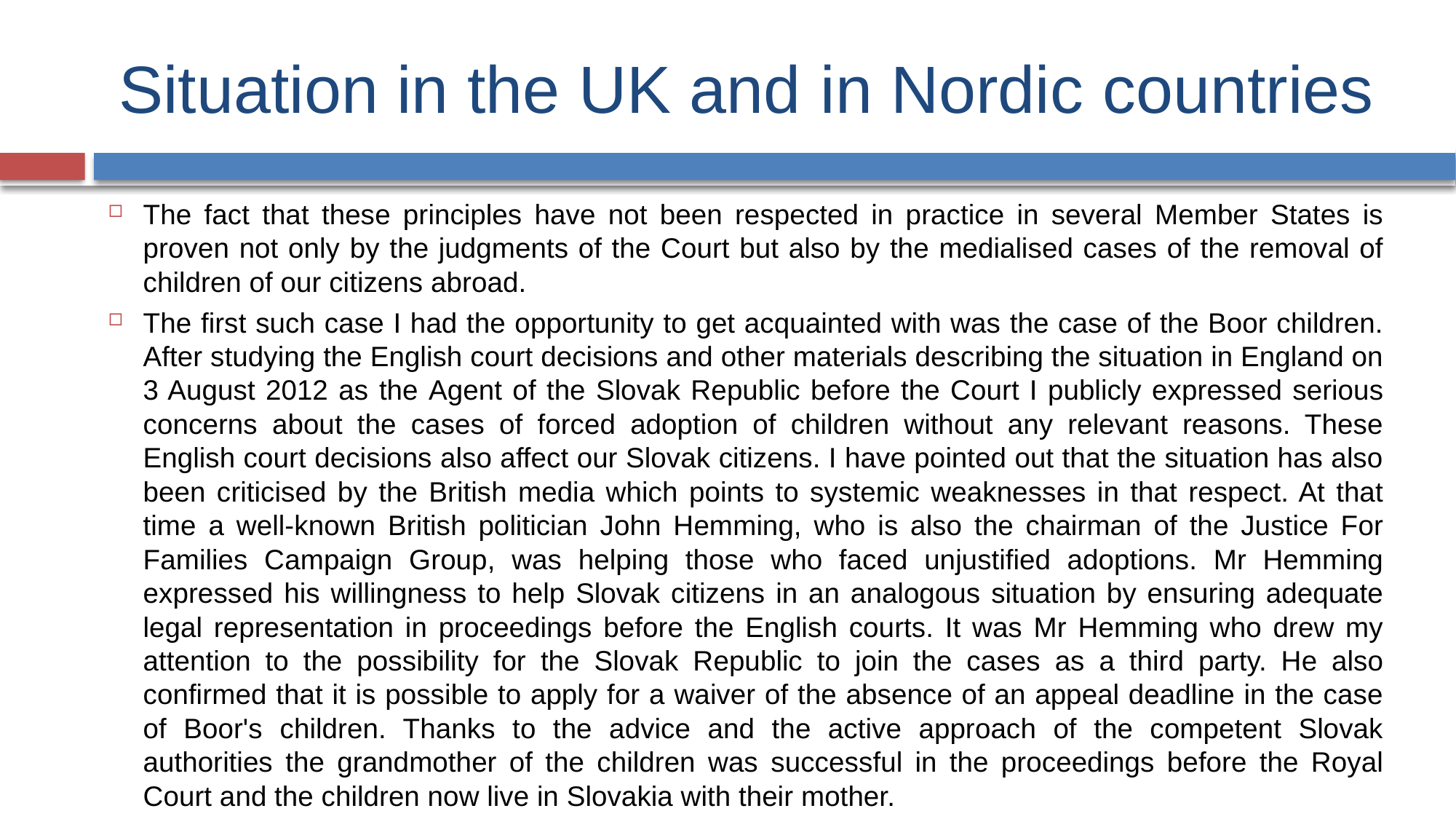

# Situation in the UK and in Nordic countries
The fact that these principles have not been respected in practice in several Member States is proven not only by the judgments of the Court but also by the medialised cases of the removal of children of our citizens abroad.
The first such case I had the opportunity to get acquainted with was the case of the Boor children. After studying the English court decisions and other materials describing the situation in England on 3 August 2012 as the Agent of the Slovak Republic before the Court I publicly expressed serious concerns about the cases of forced adoption of children without any relevant reasons. These English court decisions also affect our Slovak citizens. I have pointed out that the situation has also been criticised by the British media which points to systemic weaknesses in that respect. At that time a well-known British politician John Hemming, who is also the chairman of the Justice For Families Campaign Group, was helping those who faced unjustified adoptions. Mr Hemming expressed his willingness to help Slovak citizens in an analogous situation by ensuring adequate legal representation in proceedings before the English courts. It was Mr Hemming who drew my attention to the possibility for the Slovak Republic to join the cases as a third party. He also confirmed that it is possible to apply for a waiver of the absence of an appeal deadline in the case of Boor's children. Thanks to the advice and the active approach of the competent Slovak authorities the grandmother of the children was successful in the proceedings before the Royal Court and the children now live in Slovakia with their mother.